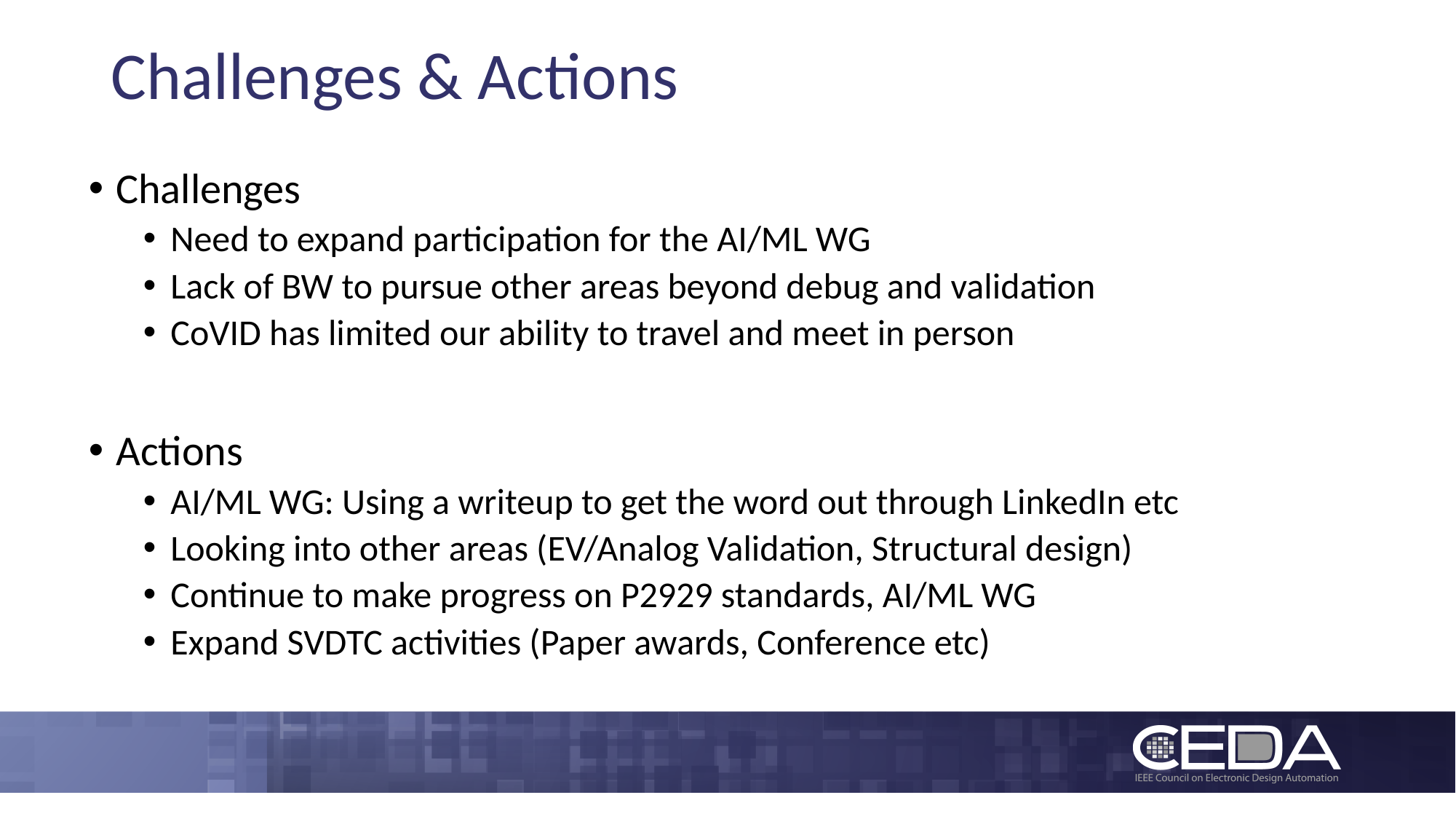

# Challenges & Actions
Challenges
Need to expand participation for the AI/ML WG
Lack of BW to pursue other areas beyond debug and validation
CoVID has limited our ability to travel and meet in person

Actions
AI/ML WG: Using a writeup to get the word out through LinkedIn etc
Looking into other areas (EV/Analog Validation, Structural design)
Continue to make progress on P2929 standards, AI/ML WG
Expand SVDTC activities (Paper awards, Conference etc)